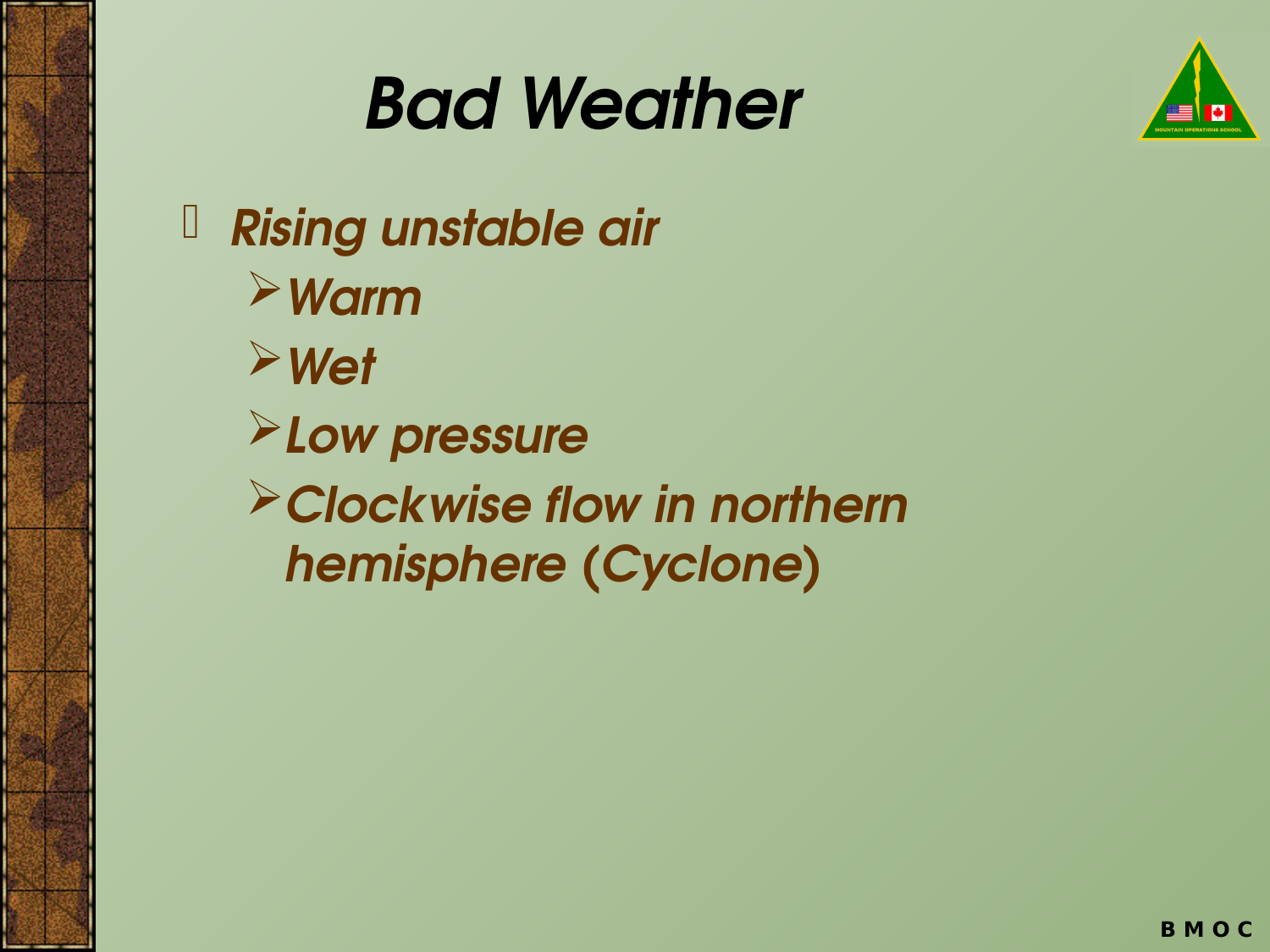

# Bad Weather
Rising unstable air
Warm
Wet
Low pressure
Clockwise flow in northern hemisphere (Cyclone)
B M O C